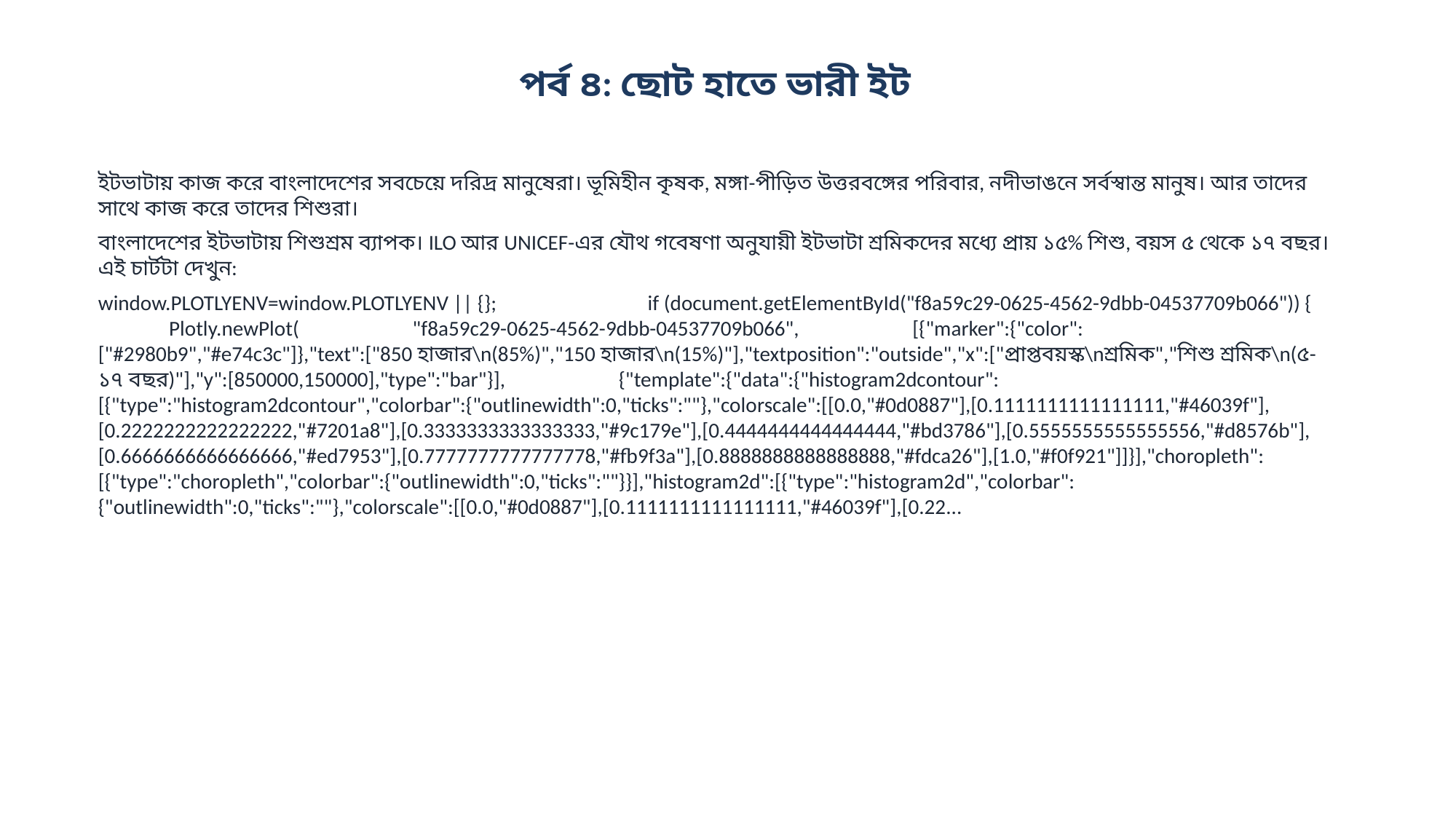

পর্ব ৪: ছোট হাতে ভারী ইট
ইটভাটায় কাজ করে বাংলাদেশের সবচেয়ে দরিদ্র মানুষেরা। ভূমিহীন কৃষক, মঙ্গা-পীড়িত উত্তরবঙ্গের পরিবার, নদীভাঙনে সর্বস্বান্ত মানুষ। আর তাদের সাথে কাজ করে তাদের শিশুরা।
বাংলাদেশের ইটভাটায় শিশুশ্রম ব্যাপক। ILO আর UNICEF-এর যৌথ গবেষণা অনুযায়ী ইটভাটা শ্রমিকদের মধ্যে প্রায় ১৫% শিশু, বয়স ৫ থেকে ১৭ বছর। এই চার্টটা দেখুন:
window.PLOTLYENV=window.PLOTLYENV || {};                                if (document.getElementById("f8a59c29-0625-4562-9dbb-04537709b066")) {                    Plotly.newPlot(                        "f8a59c29-0625-4562-9dbb-04537709b066",                        [{"marker":{"color":["#2980b9","#e74c3c"]},"text":["850 হাজার\n(85%)","150 হাজার\n(15%)"],"textposition":"outside","x":["প্রাপ্তবয়স্ক\nশ্রমিক","শিশু শ্রমিক\n(৫-১৭ বছর)"],"y":[850000,150000],"type":"bar"}],                        {"template":{"data":{"histogram2dcontour":[{"type":"histogram2dcontour","colorbar":{"outlinewidth":0,"ticks":""},"colorscale":[[0.0,"#0d0887"],[0.1111111111111111,"#46039f"],[0.2222222222222222,"#7201a8"],[0.3333333333333333,"#9c179e"],[0.4444444444444444,"#bd3786"],[0.5555555555555556,"#d8576b"],[0.6666666666666666,"#ed7953"],[0.7777777777777778,"#fb9f3a"],[0.8888888888888888,"#fdca26"],[1.0,"#f0f921"]]}],"choropleth":[{"type":"choropleth","colorbar":{"outlinewidth":0,"ticks":""}}],"histogram2d":[{"type":"histogram2d","colorbar":{"outlinewidth":0,"ticks":""},"colorscale":[[0.0,"#0d0887"],[0.1111111111111111,"#46039f"],[0.22...